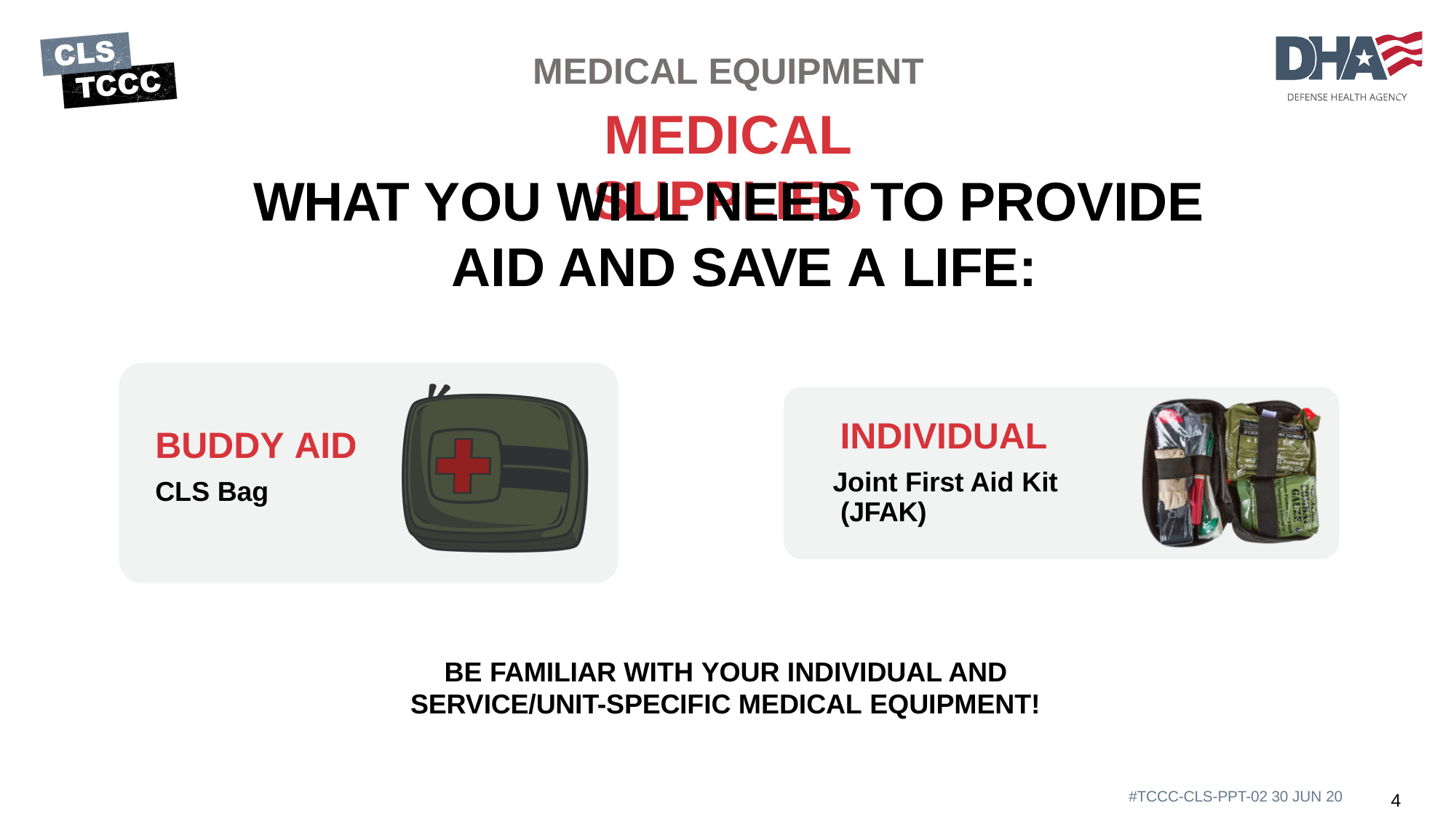

# MEDICAL EQUIPMENT
MEDICAL SUPPLIES
WHAT YOU WILL NEED TO PROVIDE  AID AND SAVE A LIFE:

INDIVIDUAL
Joint First Aid Kit  (JFAK)
BUDDY AID
CLS Bag
BE FAMILIAR WITH YOUR INDIVIDUAL AND  SERVICE/UNIT-SPECIFIC MEDICAL EQUIPMENT!
#TCCC-CLS-PPT-02 30 JUN 20
4